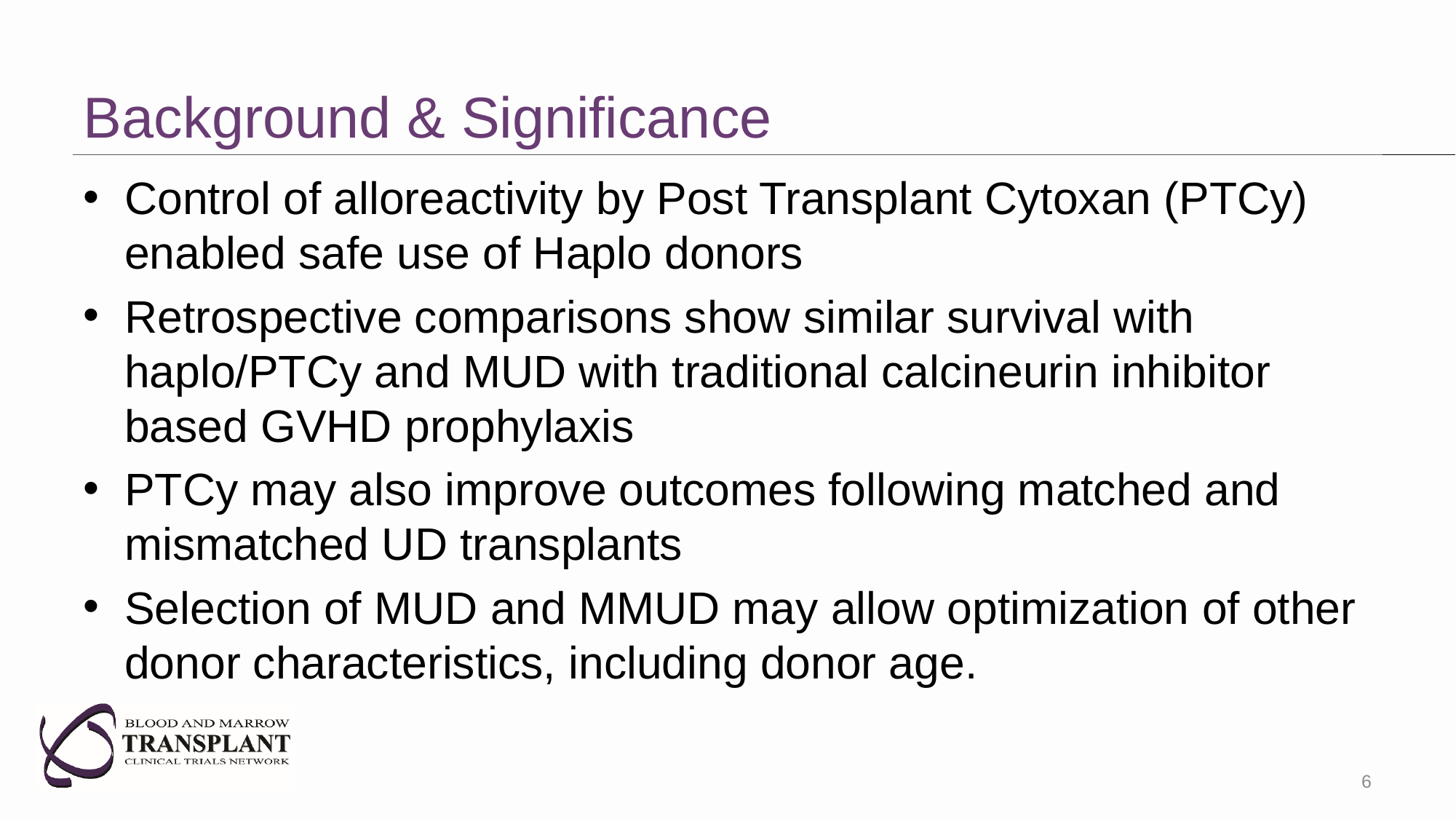

# Background & Significance
Control of alloreactivity by Post Transplant Cytoxan (PTCy) enabled safe use of Haplo donors
Retrospective comparisons show similar survival with haplo/PTCy and MUD with traditional calcineurin inhibitor based GVHD prophylaxis
PTCy may also improve outcomes following matched and mismatched UD transplants
Selection of MUD and MMUD may allow optimization of other donor characteristics, including donor age.

6